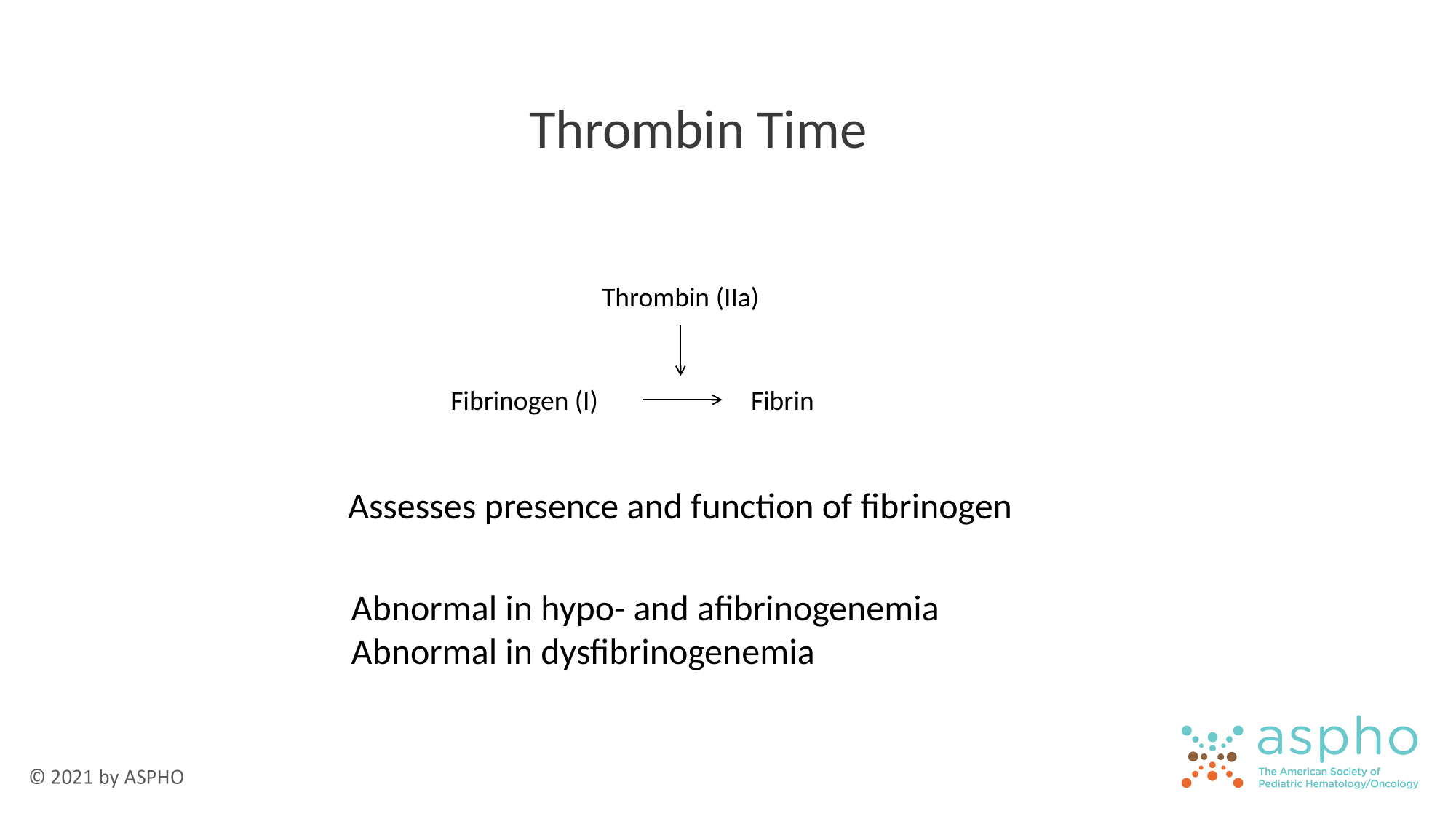

# Thrombin Time
Thrombin (IIa)
Fibrinogen (I)
Fibrin
Assesses presence and function of fibrinogen
Abnormal in hypo- and afibrinogenemia
Abnormal in dysfibrinogenemia